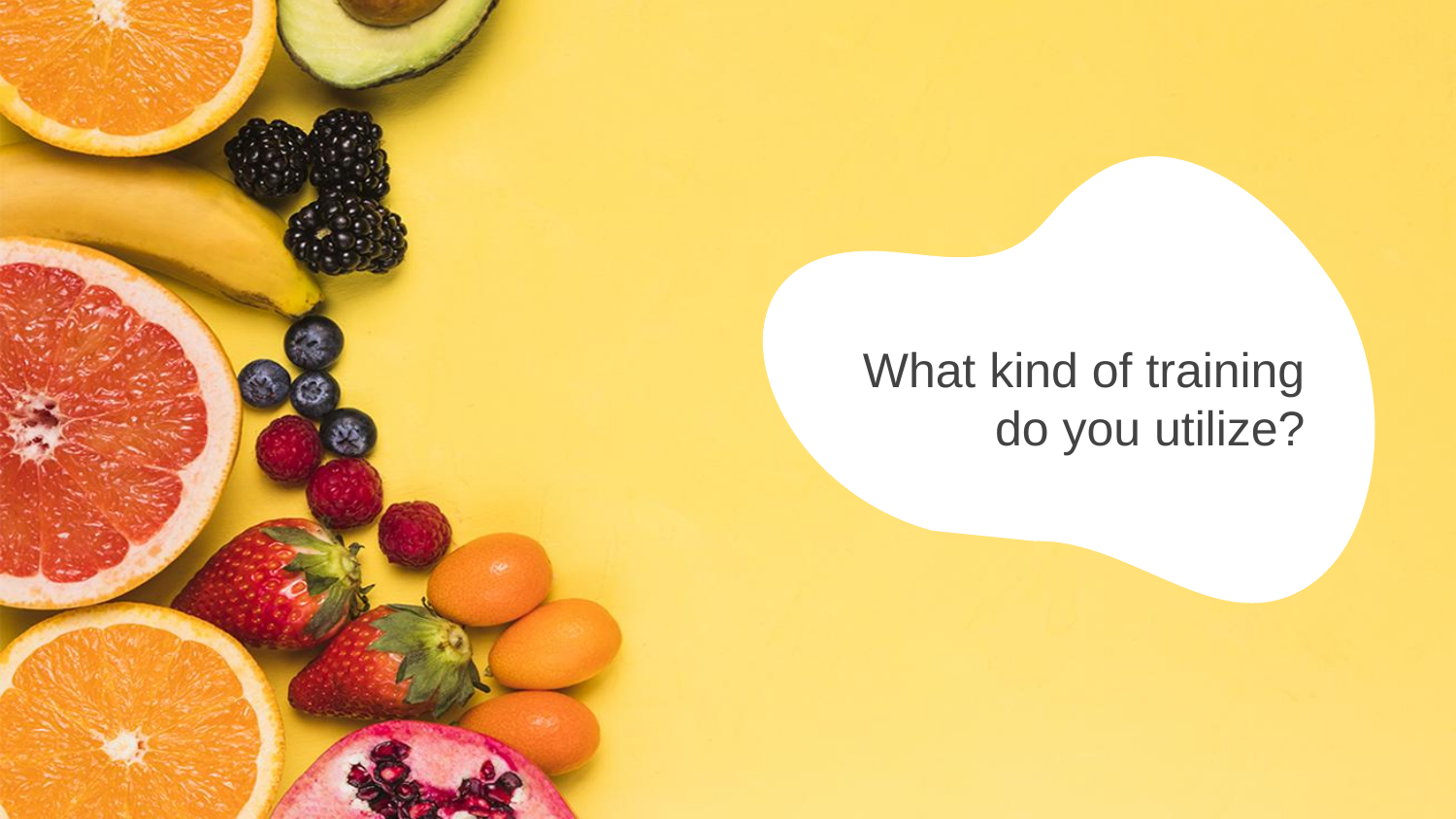

# What kind of training do you utilize?